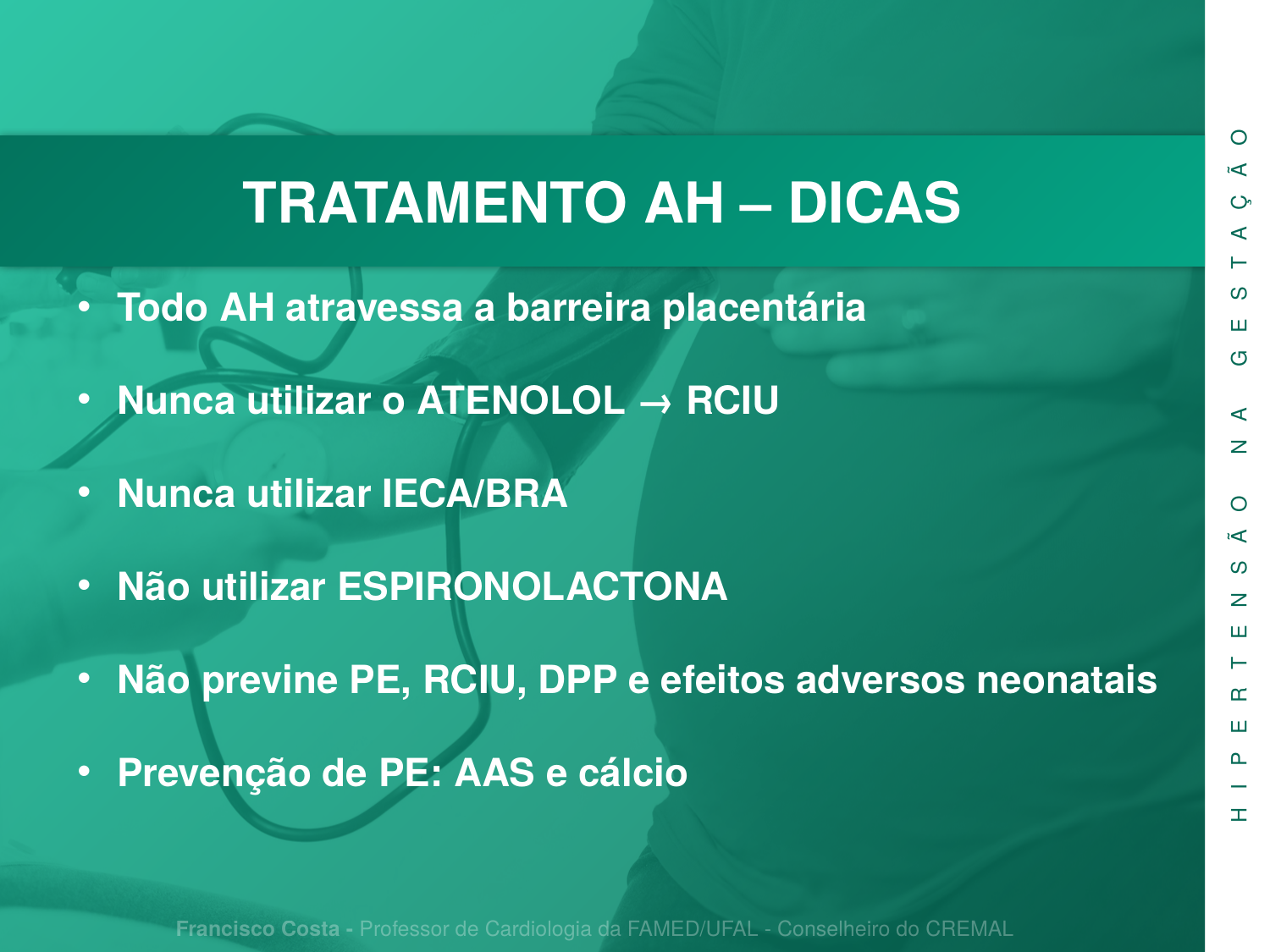

HIPERTENSÃO NA GESTAÇÃO

TRATAMENTO AH – DICAS
Todo AH atravessa a barreira placentária

Nunca utilizar o ATENOLOL → RCIU

Nunca utilizar IECA/BRA

Não utilizar ESPIRONOLACTONA

Não previne PE, RCIU, DPP e efeitos adversos neonatais

Prevenção de PE: AAS e cálcio